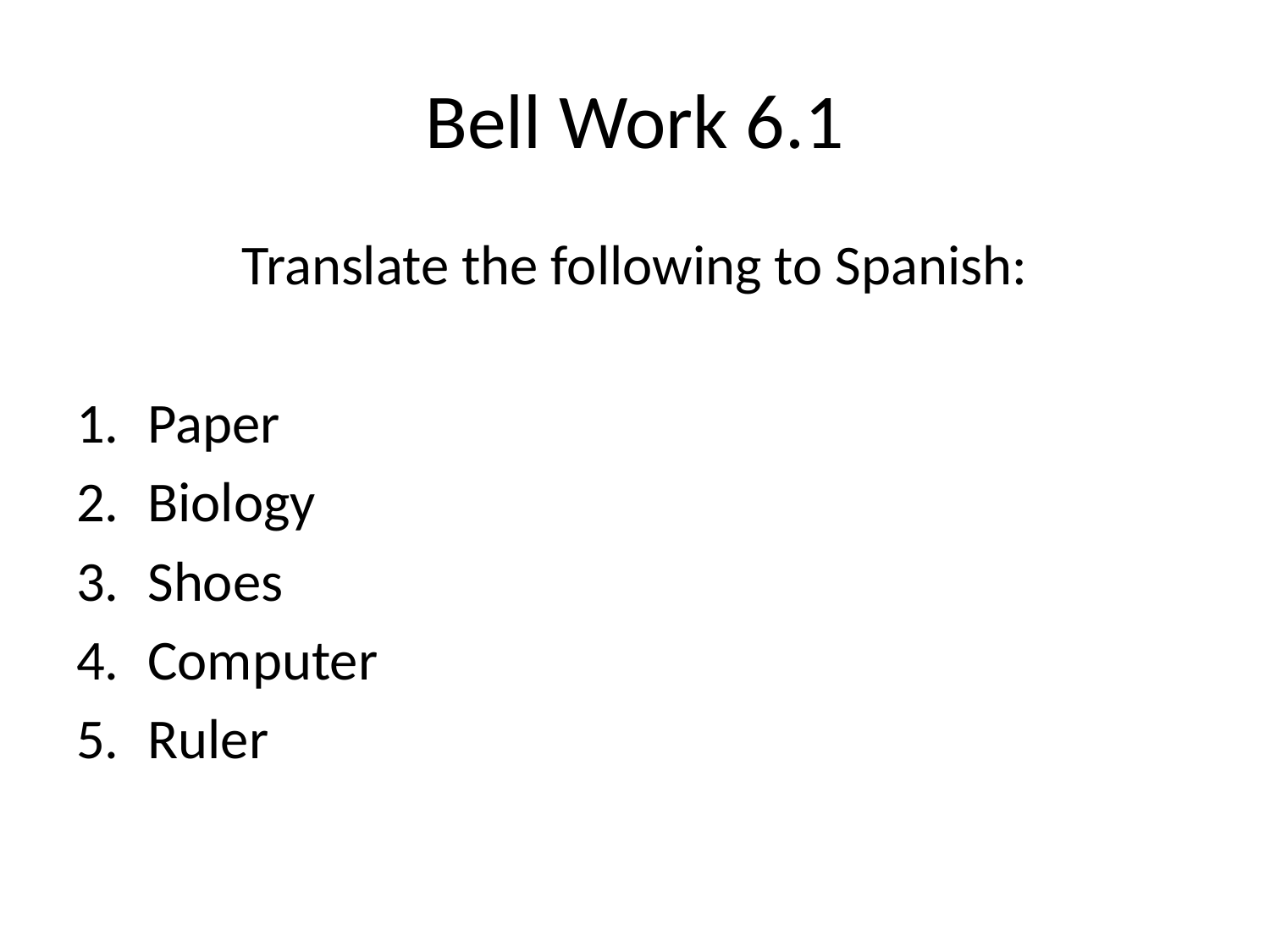

# Bell Work 6.1
Translate the following to Spanish:

Paper
Biology
Shoes
Computer
Ruler